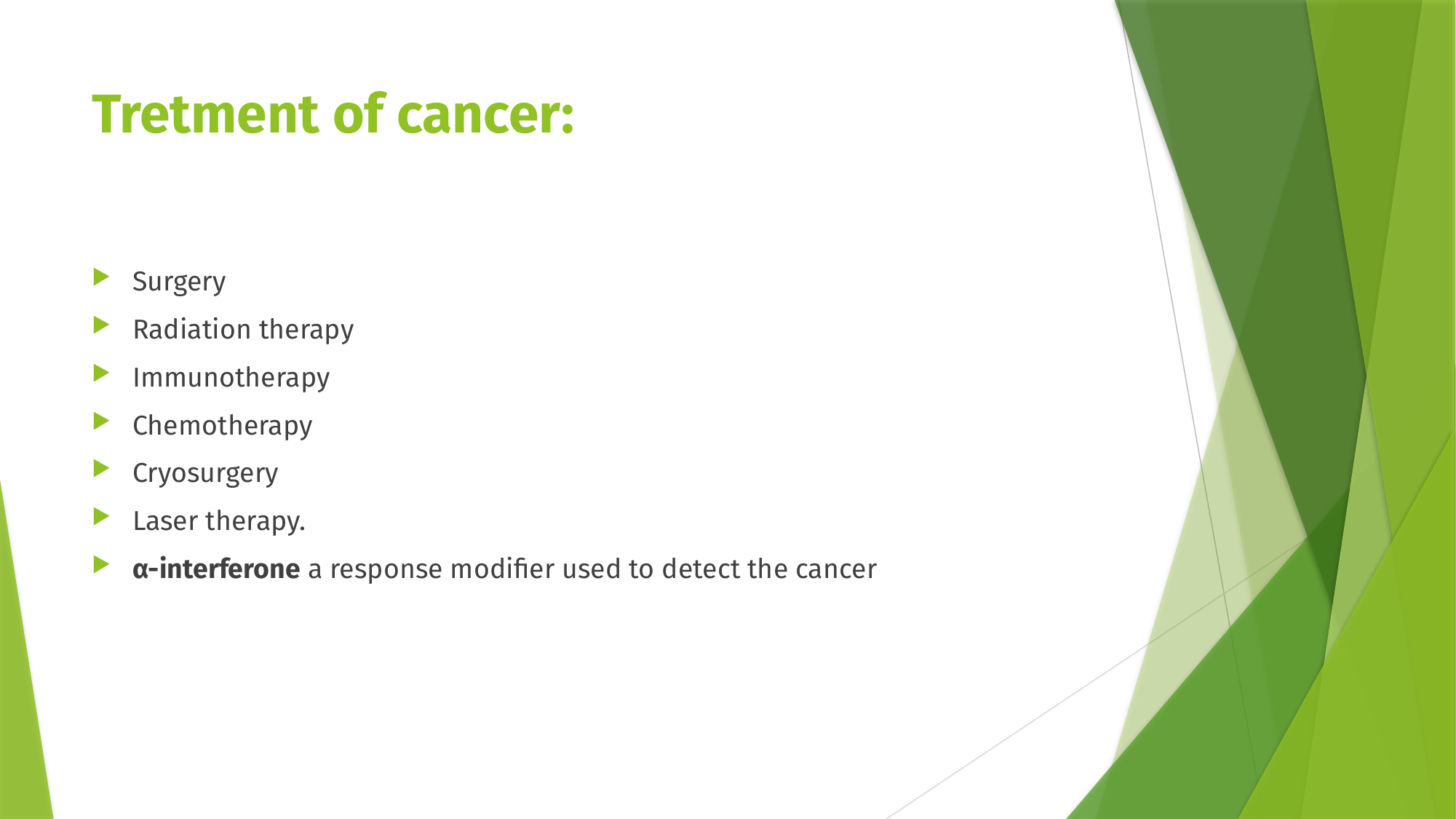

# Tretment of cancer:
Surgery
Radiation therapy
Immunotherapy
Chemotherapy
Cryosurgery
Laser therapy.
α-interferone a response modifier used to detect the cancer